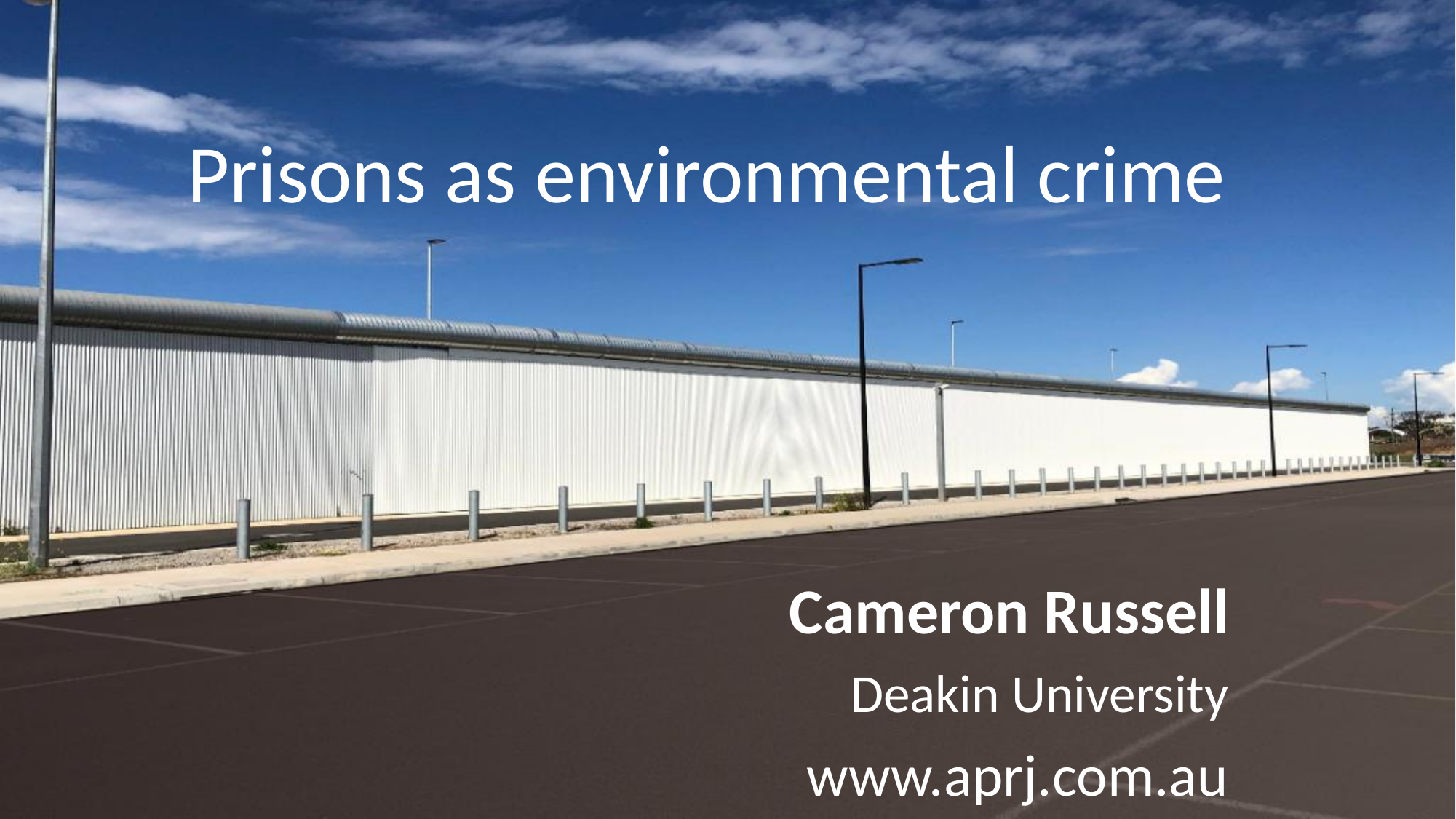

# Prisons as environmental crime
Cameron Russell
Deakin University
www.aprj.com.au